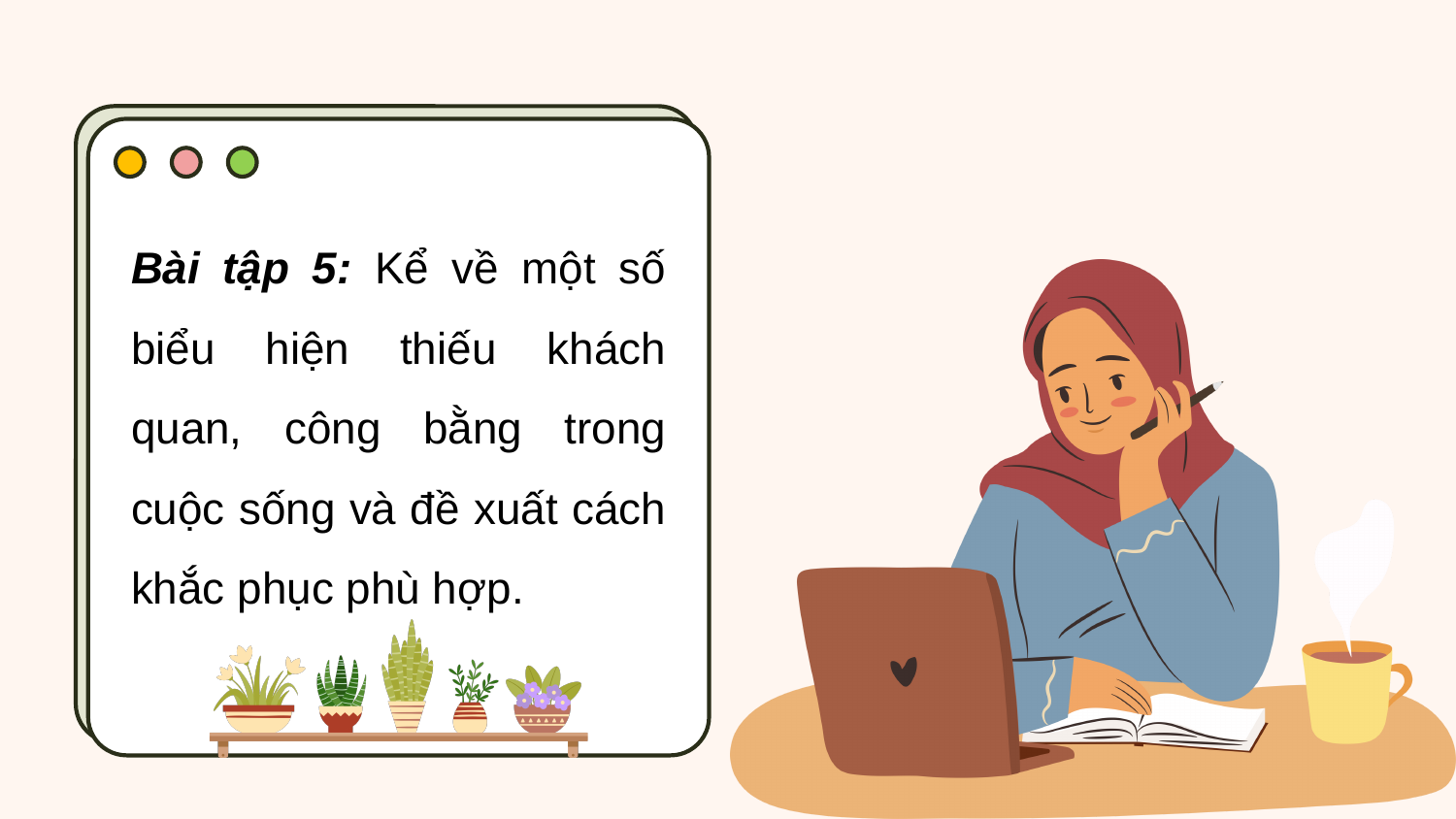

Bài tập 5: Kể về một số biểu hiện thiếu khách quan, công bằng trong cuộc sống và đề xuất cách khắc phục phù hợp.